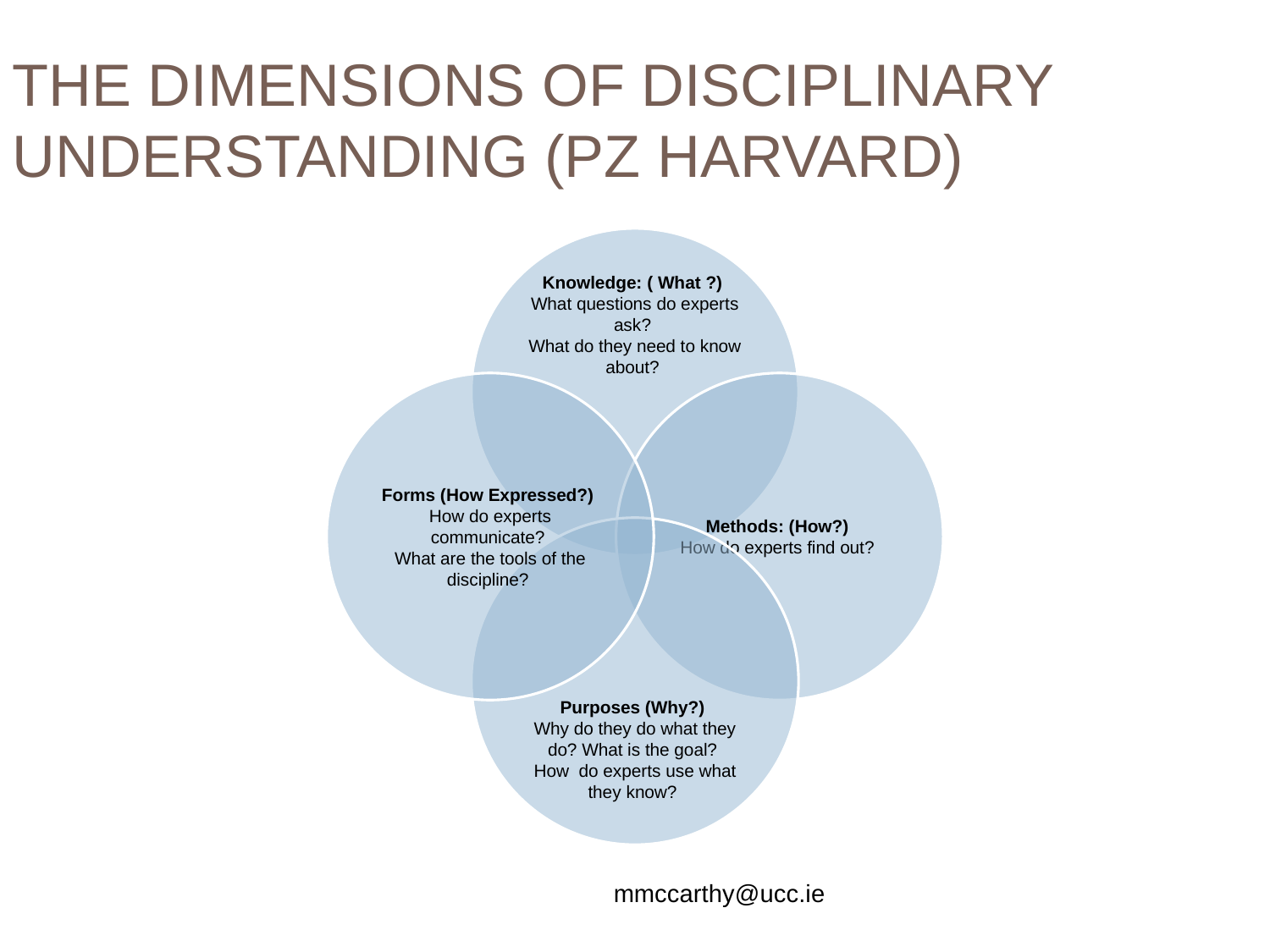

The Dimensions of Disciplinary Understanding (PZ Harvard)
Knowledge: ( What ?)
What questions do experts ask?
What do they need to know about?
Methods: (How?)
 How do experts find out?
Purposes (Why?)
Why do they do what they do? What is the goal?
How  do experts use what they know?
Forms (How Expressed?)
How do experts communicate?
What are the tools of the discipline?
mmccarthy@ucc.ie